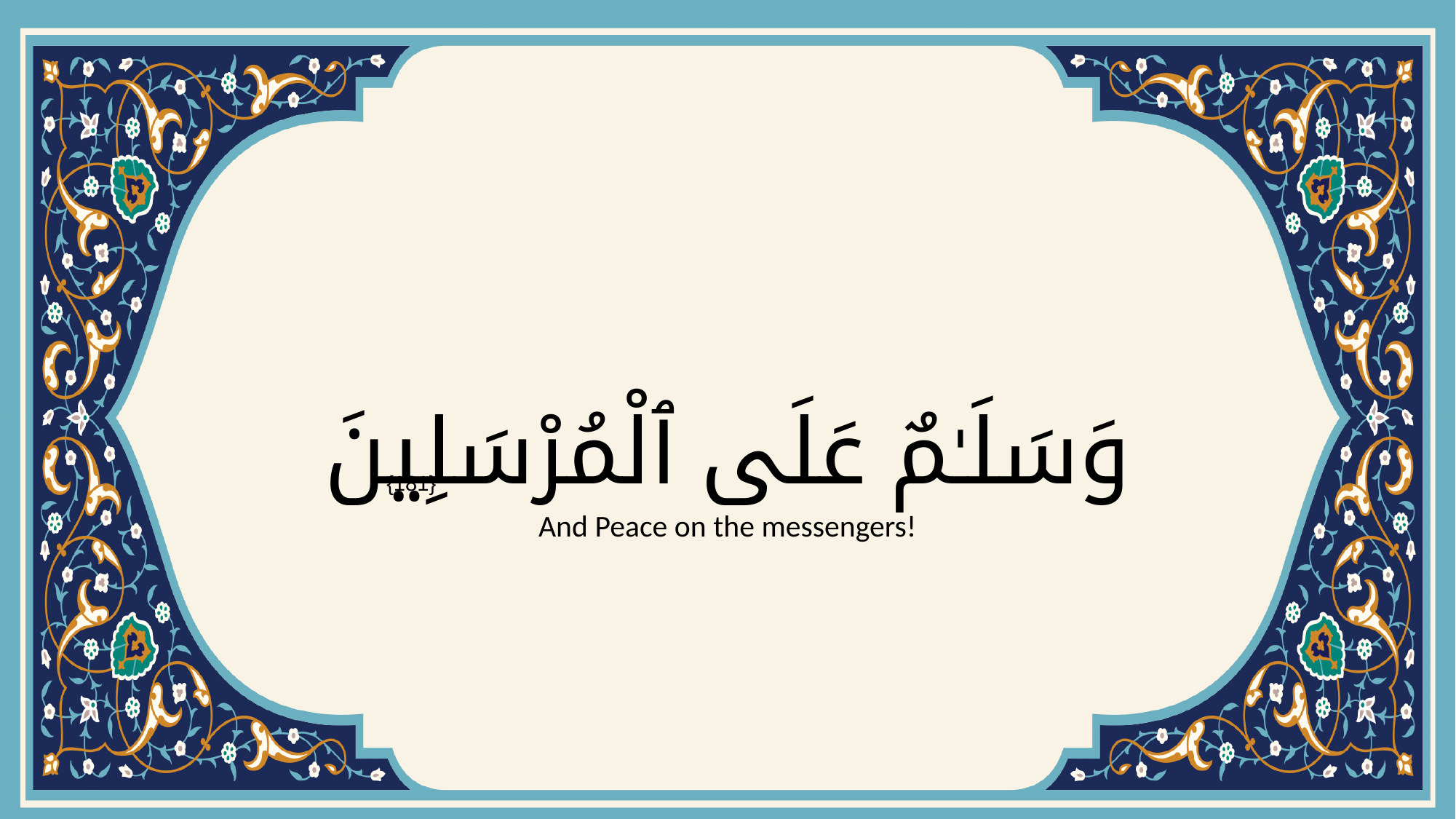

# وَسَلَـٰمٌ عَلَى ٱلْمُرْسَلِينَ
{181}
And Peace on the messengers!